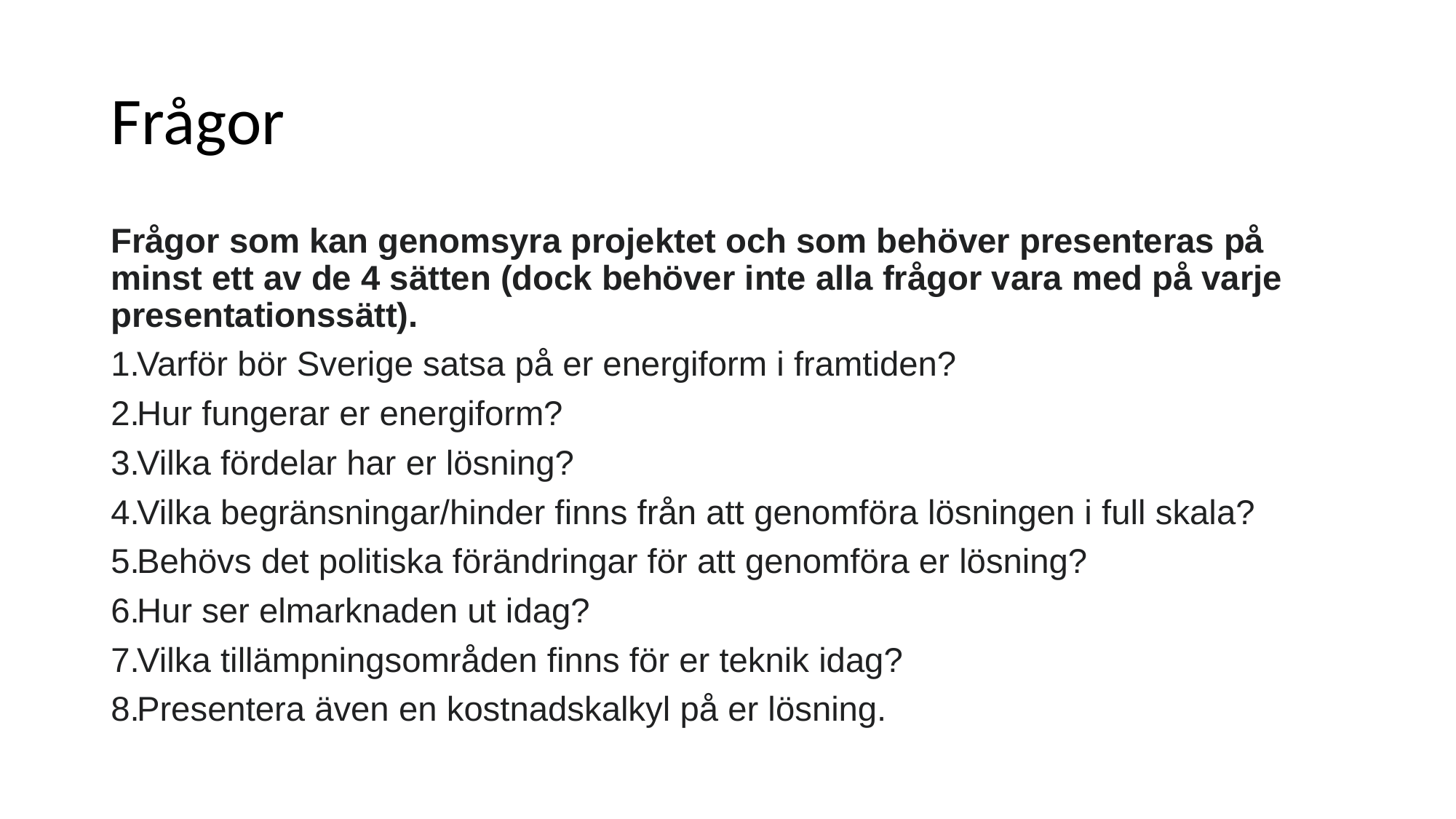

# Frågor
Frågor som kan genomsyra projektet och som behöver presenteras på minst ett av de 4 sätten (dock behöver inte alla frågor vara med på varje presentationssätt).
Varför bör Sverige satsa på er energiform i framtiden?
Hur fungerar er energiform?
Vilka fördelar har er lösning?
Vilka begränsningar/hinder finns från att genomföra lösningen i full skala?
Behövs det politiska förändringar för att genomföra er lösning?
Hur ser elmarknaden ut idag?
Vilka tillämpningsområden finns för er teknik idag?
Presentera även en kostnadskalkyl på er lösning.